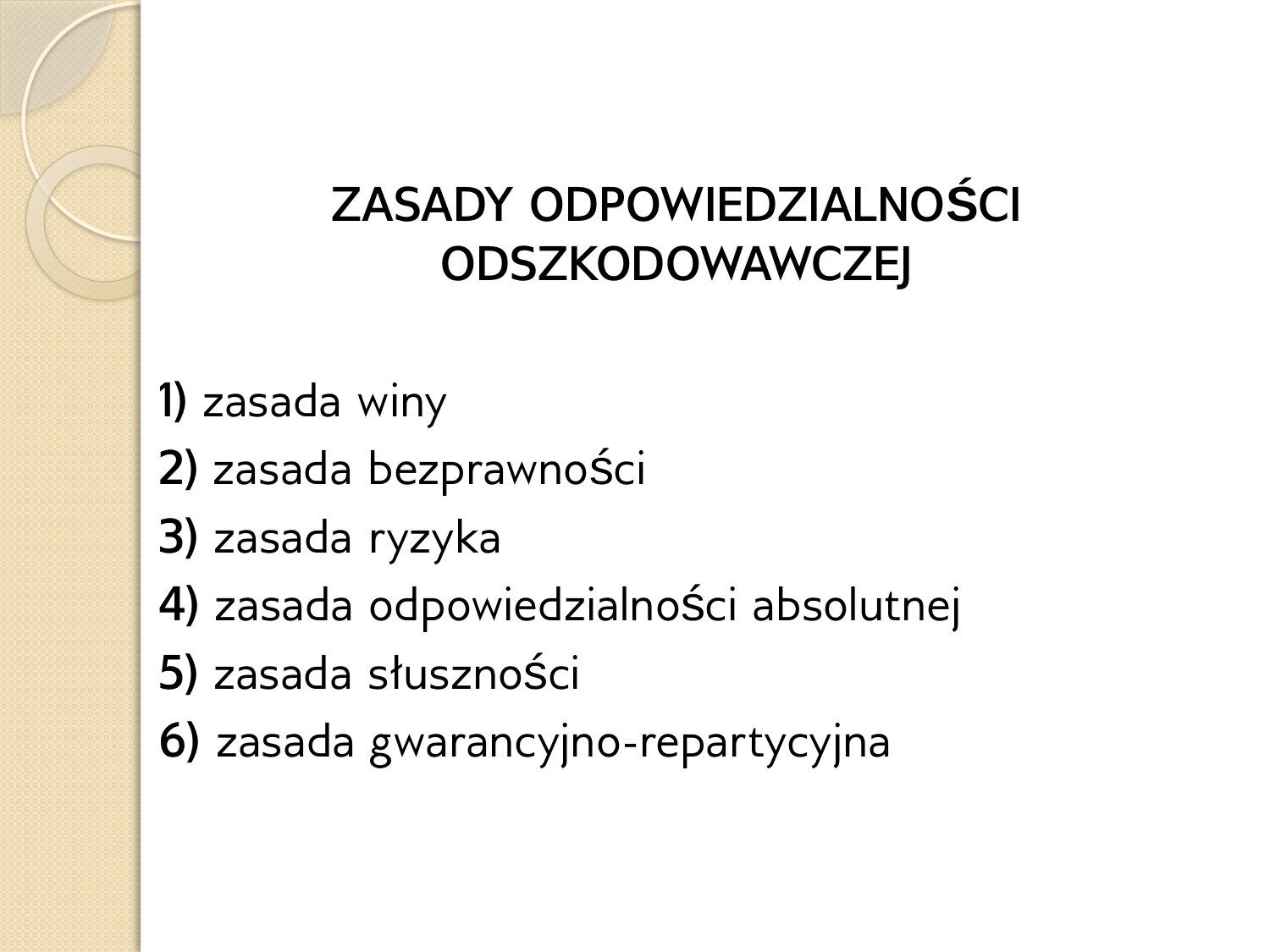

ZASADY ODPOWIEDZIALNOŚCI ODSZKODOWAWCZEJ

1) zasada winy
2) zasada bezprawności
3) zasada ryzyka
4) zasada odpowiedzialności absolutnej
5) zasada słuszności
6) zasada gwarancyjno-repartycyjna